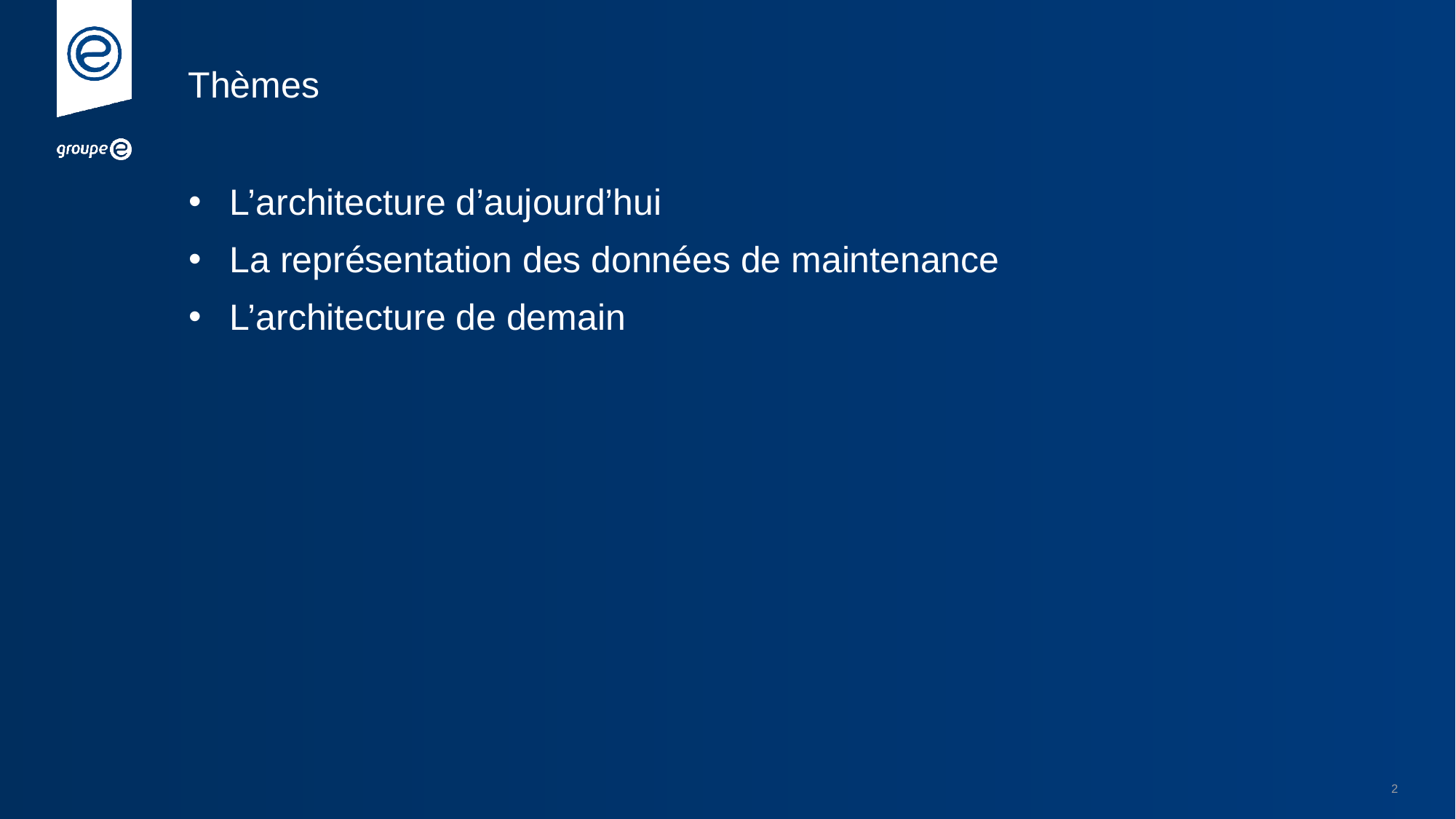

L’architecture d’aujourd’hui
La représentation des données de maintenance
L’architecture de demain
2